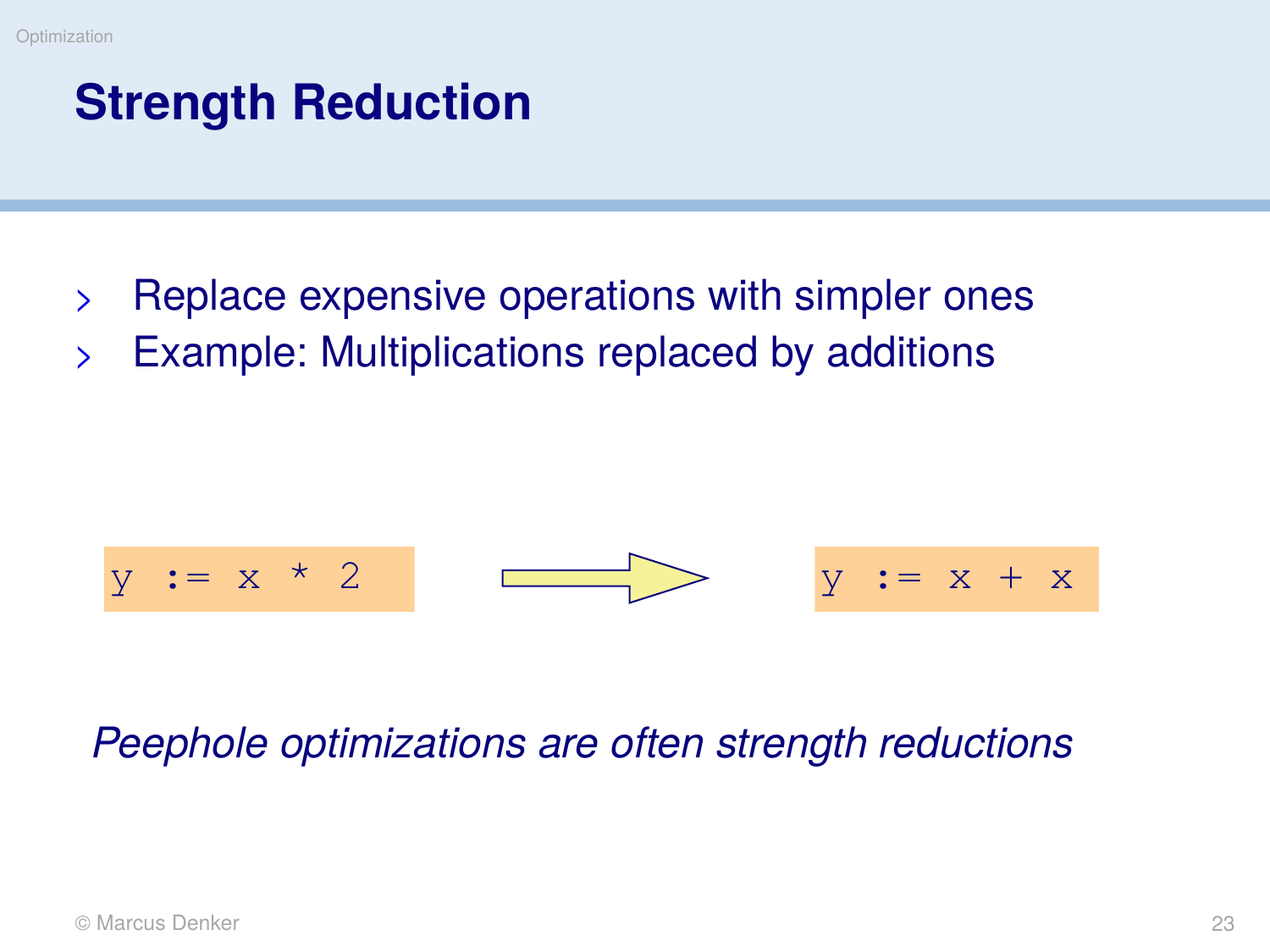

Optimization
# Strength Reduction

Replace expensive operations with simpler ones
Example: Multiplications replaced by additions
y := x * 2
y := x + x

Peephole optimizations are often strength reductions
© Marcus Denker
23